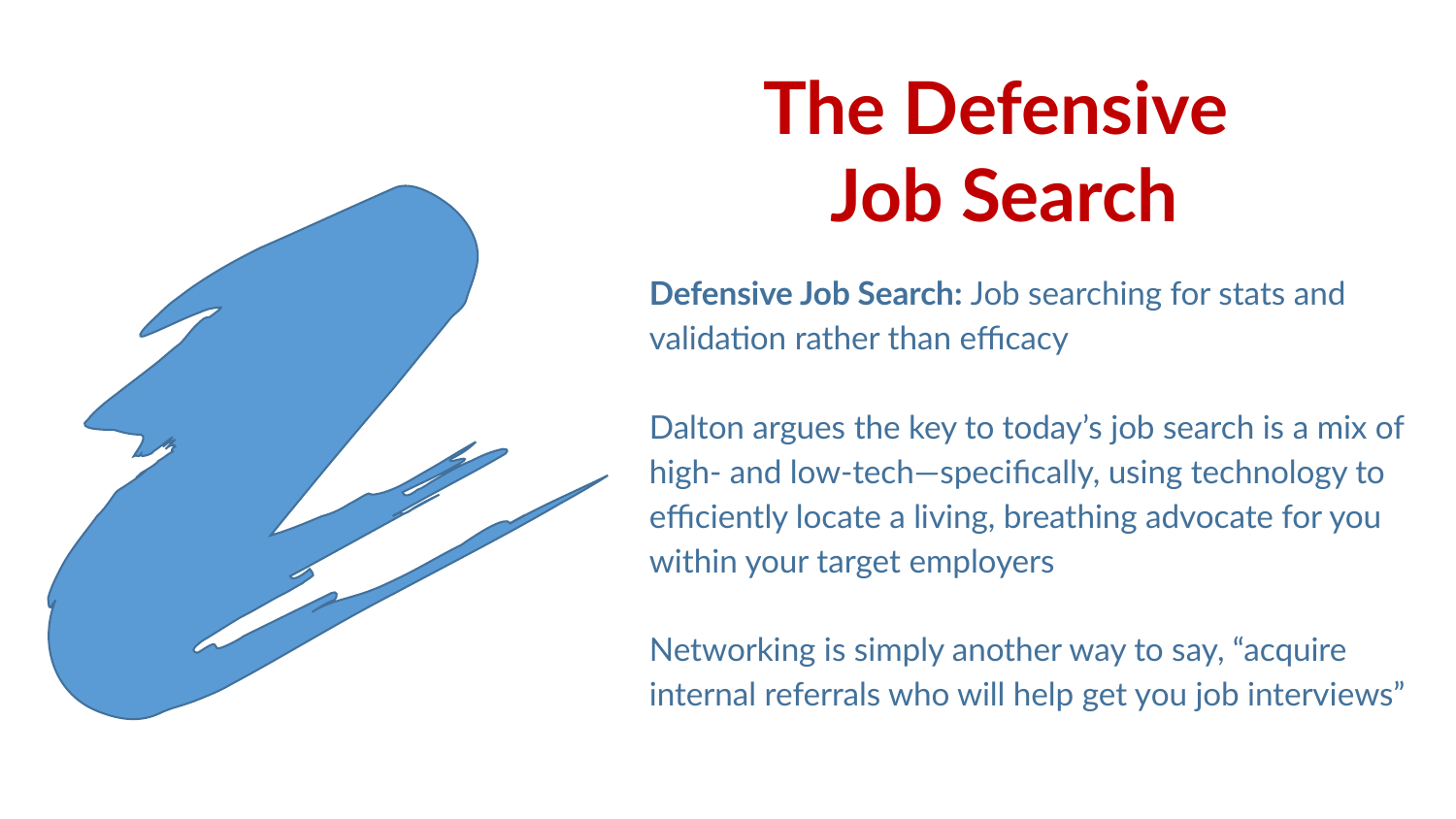

The Defensive
Job Search

Defensive Job Search: Job searching for stats and validation rather than efficacy

Dalton argues the key to today’s job search is a mix of high- and low-tech—specifically, using technology to efficiently locate a living, breathing advocate for you within your target employers

Networking is simply another way to say, “acquire internal referrals who will help get you job interviews”